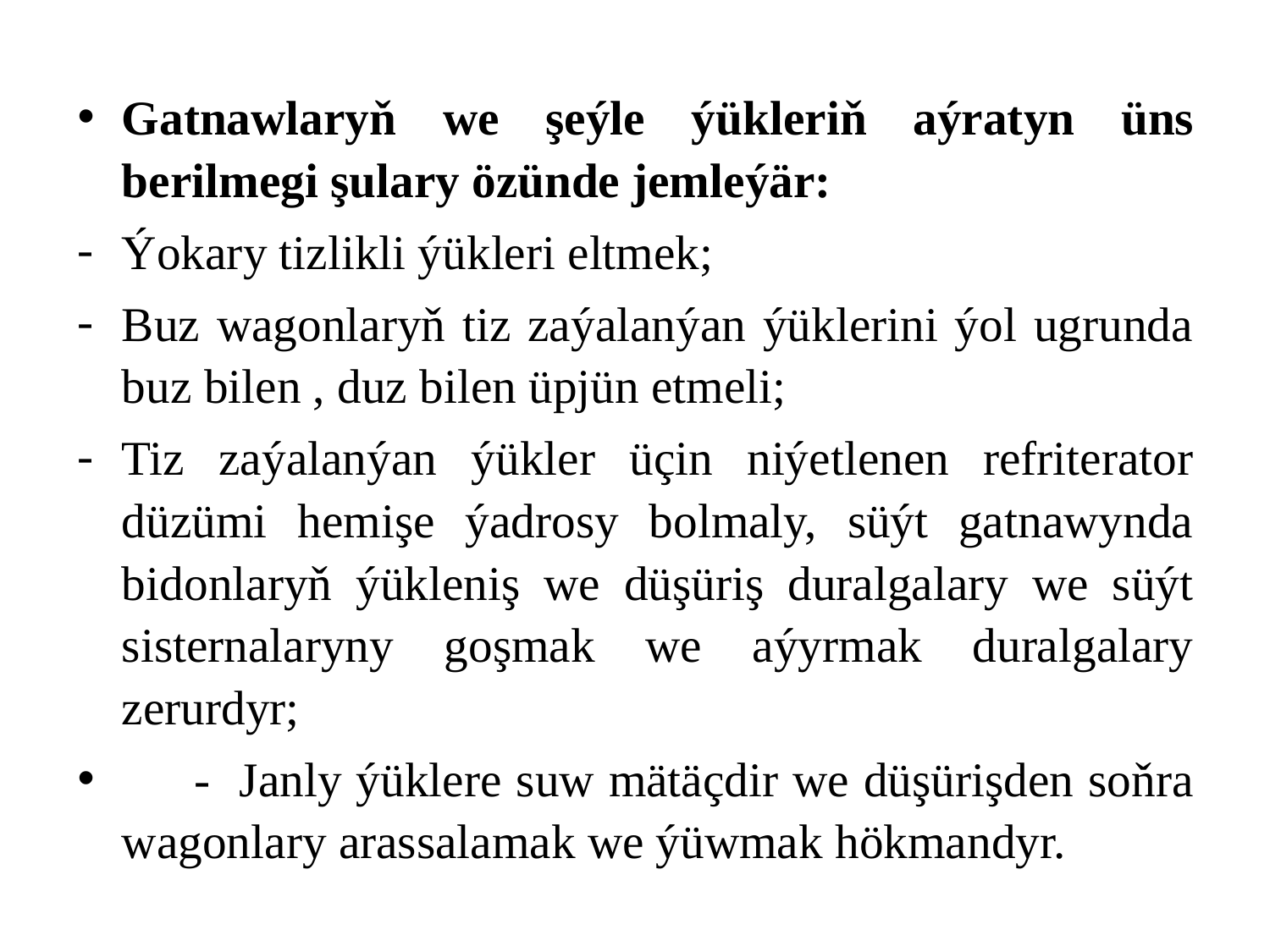

Gatnawlaryň we şeýle ýükleriň aýratyn üns berilmegi şulary özünde jemleýär:
Ýokary tizlikli ýükleri eltmek;
Buz wagonlaryň tiz zaýalanýan ýüklerini ýol ugrunda buz bilen , duz bilen üpjün etmeli;
Tiz zaýalanýan ýükler üçin niýetlenen refriterator düzümi hemişe ýadrosy bolmaly, süýt gatnawynda bidonlaryň ýükleniş we düşüriş duralgalary we süýt sisternalaryny goşmak we aýyrmak duralgalary zerurdyr;
     -  Janly ýüklere suw mätäçdir we düşürişden soňra wagonlary arassalamak we ýüwmak hökmandyr.